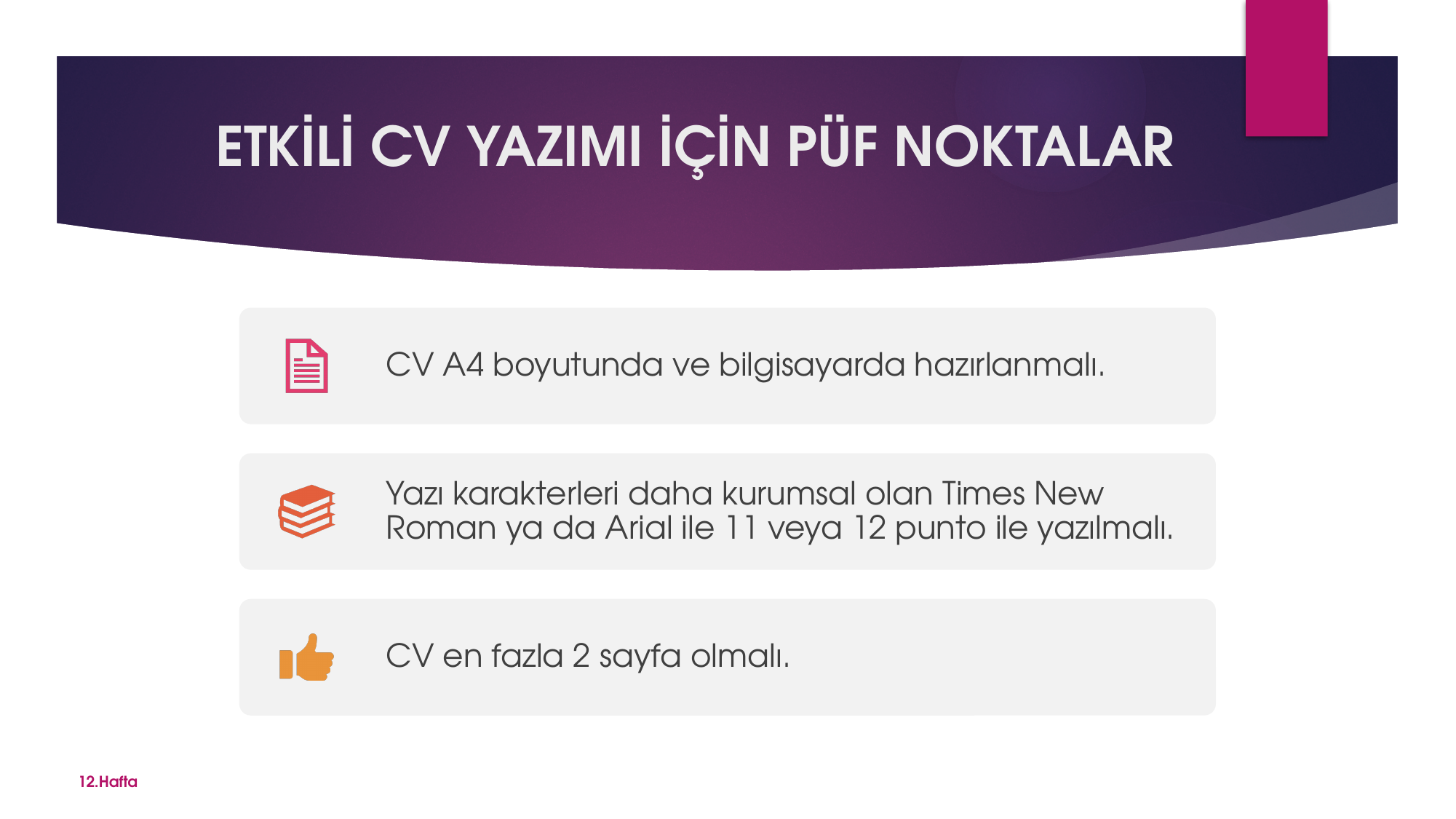

# ETKİLİ CV YAZIMI İÇİN PÜF NOKTALAR
CV A4 boyutunda ve bilgisayarda hazırlanmalı.
Yazı karakterleri daha kurumsal olan Times New Roman ya da Arial ile 11 veya 12 punto ile yazılmalı.
CV en fazla 2 sayfa olmalı.

12.Hafta